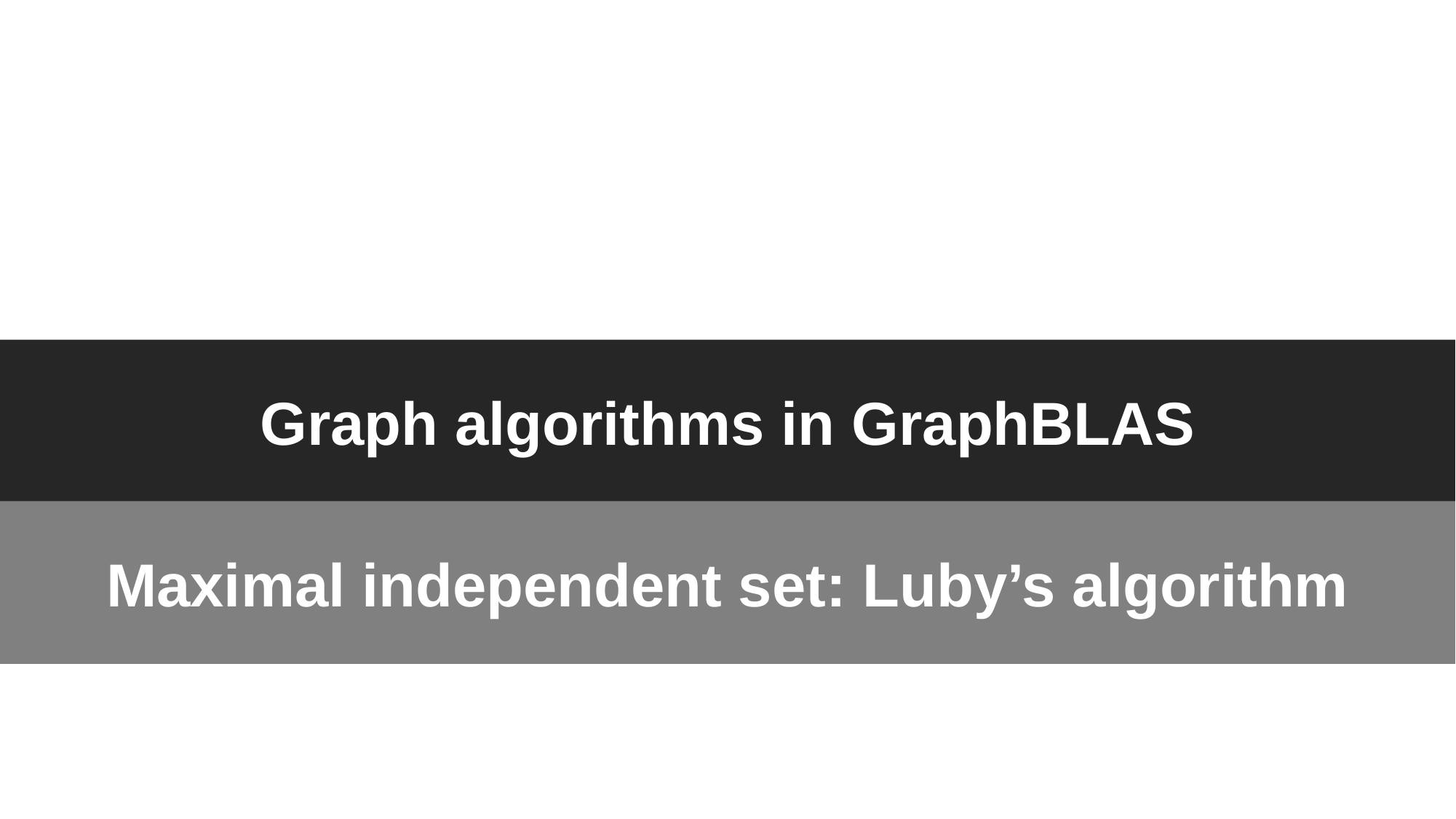

# Graph algorithms in GraphBLAS
Maximal independent set: Luby’s algorithm